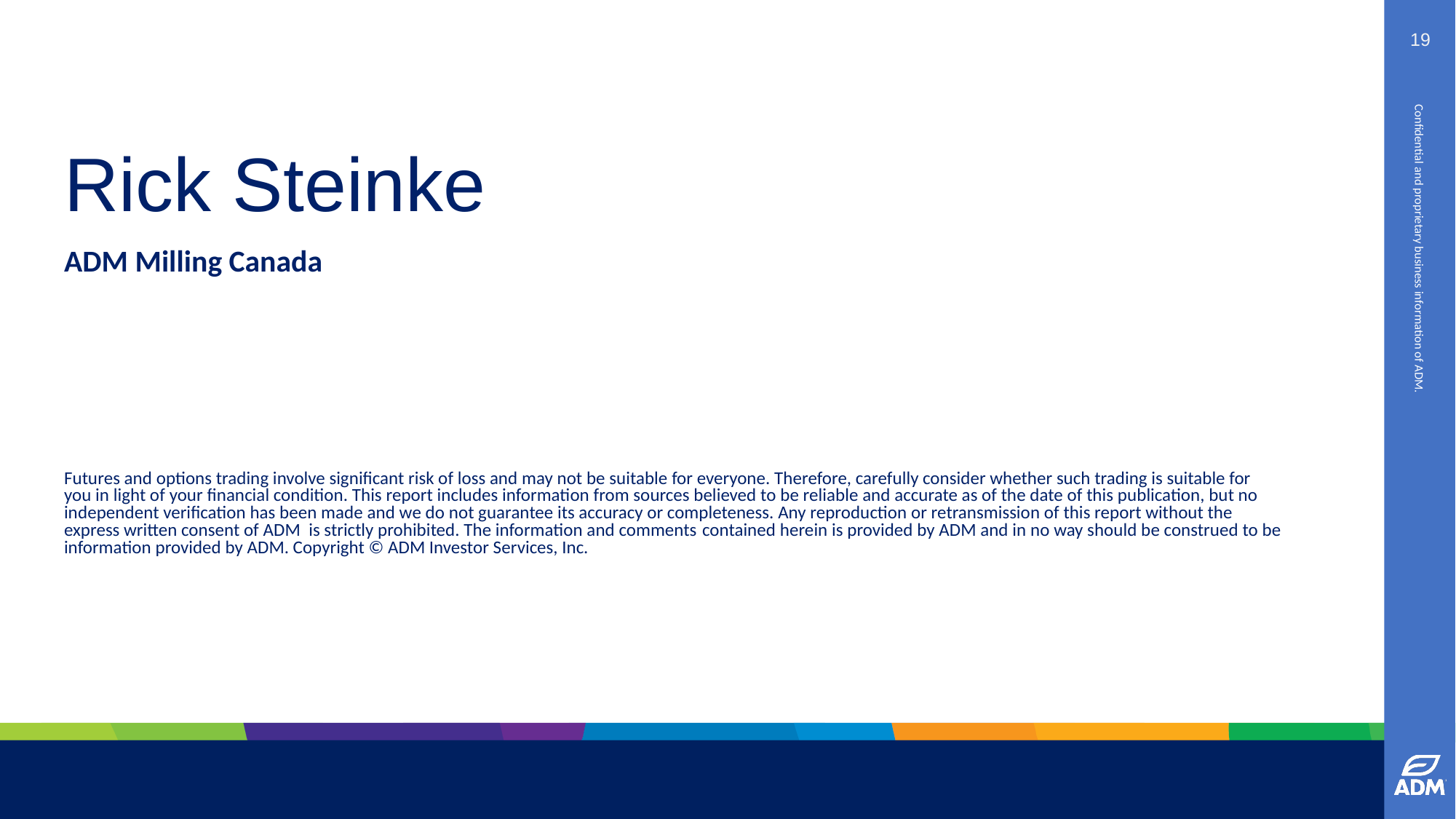

# Rick Steinke
ADM Milling Canada

Futures and options trading involve significant risk of loss and may not be suitable for everyone. Therefore, carefully consider whether such trading is suitable for you in light of your financial condition. This report includes information from sources believed to be reliable and accurate as of the date of this publication, but no independent verification has been made and we do not guarantee its accuracy or completeness. Any reproduction or retransmission of this report without the express written consent of ADM  is strictly prohibited. The information and comments contained herein is provided by ADM and in no way should be construed to be information provided by ADM. Copyright © ADM Investor Services, Inc.